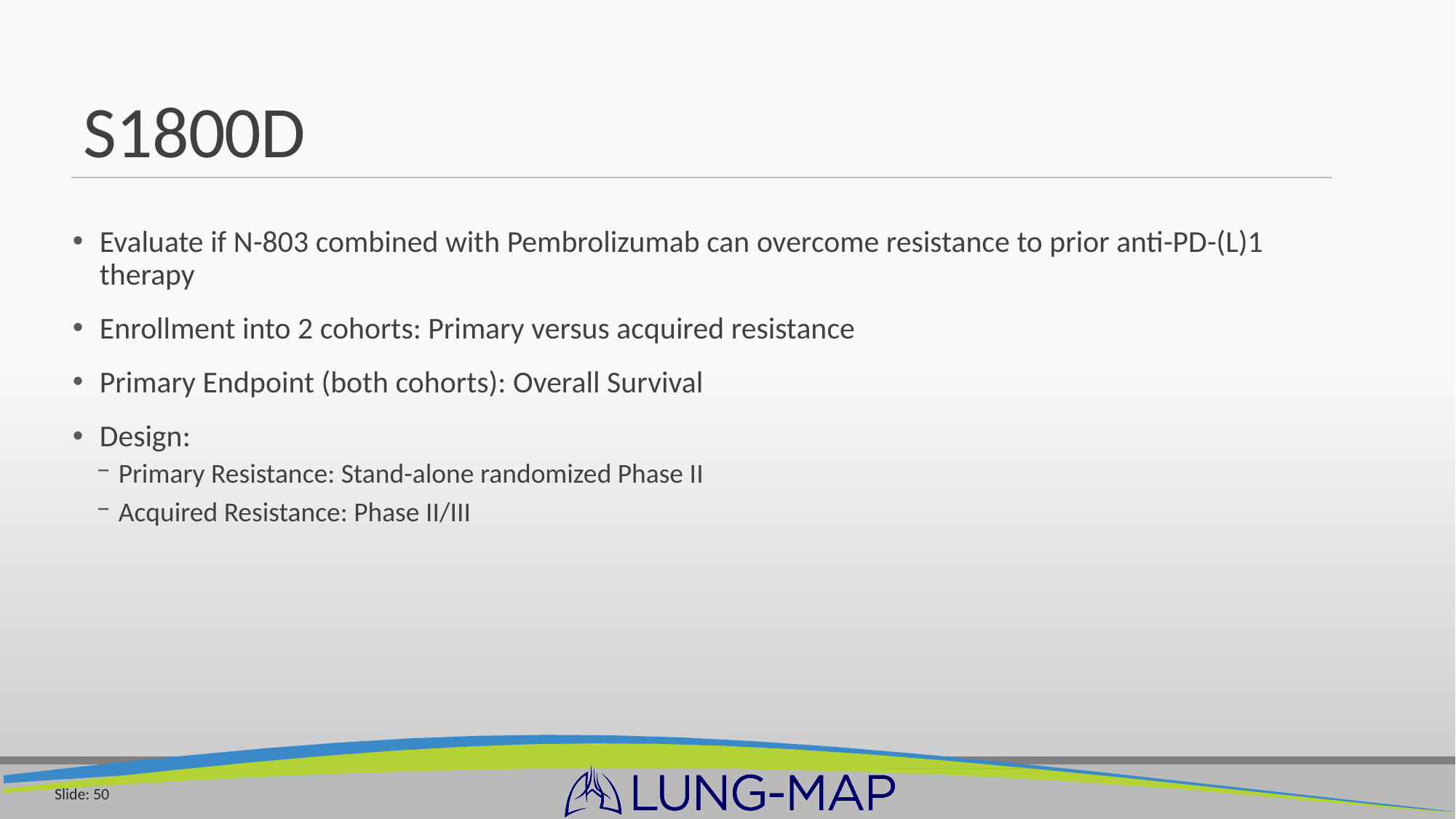

# S1800D
Evaluate if N-803 combined with Pembrolizumab can overcome resistance to prior anti-PD-(L)1 therapy
Enrollment into 2 cohorts: Primary versus acquired resistance
Primary Endpoint (both cohorts): Overall Survival
Design:
Primary Resistance: Stand-alone randomized Phase II
Acquired Resistance: Phase II/III
50